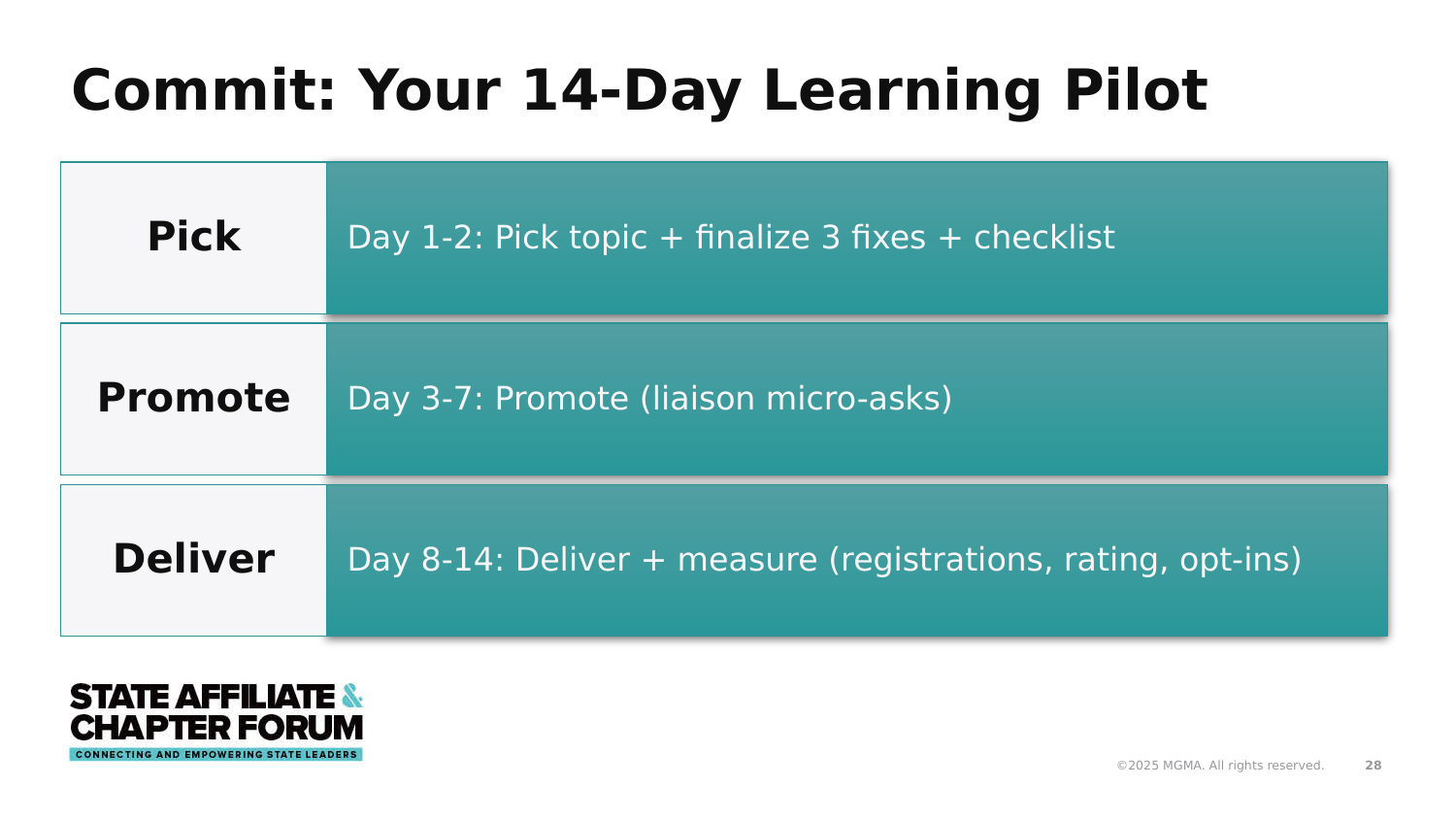

28
# Commit: Your 14-Day Learning Pilot
Day 1-2: Pick topic + finalize 3 fixes + checklist
Pick
Day 3-7: Promote (liaison micro-asks)
Promote
Day 8-14: Deliver + measure (registrations, rating, opt-ins)
Deliver